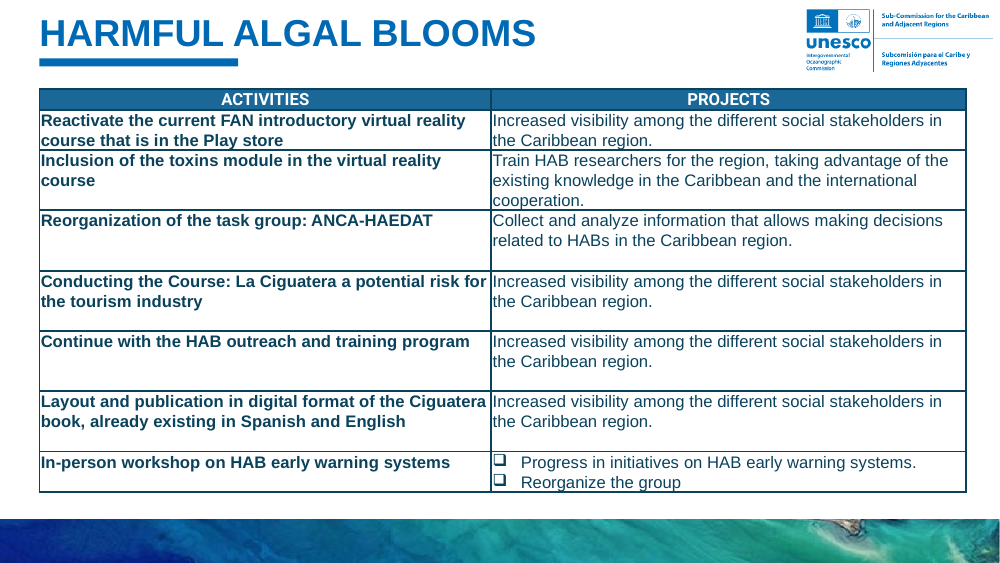

# HARMFUL ALGAL BLOOMS
| ACTIVITIES | PROJECTS |
| --- | --- |
| Reactivate the current FAN introductory virtual reality course that is in the Play store | Increased visibility among the different social stakeholders in the Caribbean region. |
| Inclusion of the toxins module in the virtual reality course | Train HAB researchers for the region, taking advantage of the existing knowledge in the Caribbean and the international cooperation. |
| Reorganization of the task group: ANCA-HAEDAT | Collect and analyze information that allows making decisions related to HABs in the Caribbean region. |
| Conducting the Course: La Ciguatera a potential risk for the tourism industry | Increased visibility among the different social stakeholders in the Caribbean region. |
| Continue with the HAB outreach and training program | Increased visibility among the different social stakeholders in the Caribbean region. |
| Layout and publication in digital format of the Ciguatera book, already existing in Spanish and English | Increased visibility among the different social stakeholders in the Caribbean region. |
| In-person workshop on HAB early warning systems | Progress in initiatives on HAB early warning systems. Reorganize the group |